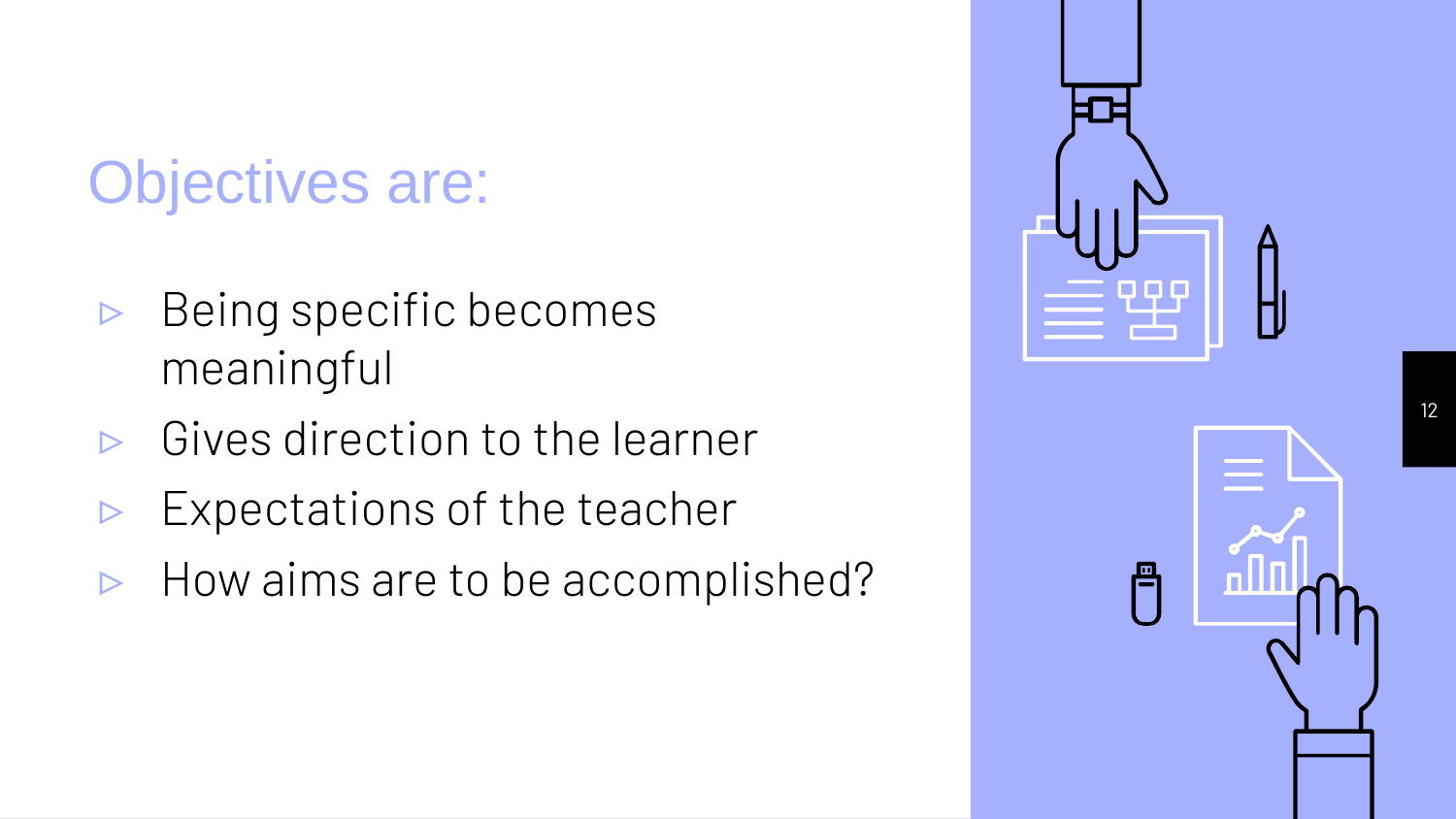

# Objectives are:
Being specific becomes meaningful
Gives direction to the learner
Expectations of the teacher
How aims are to be accomplished?

12